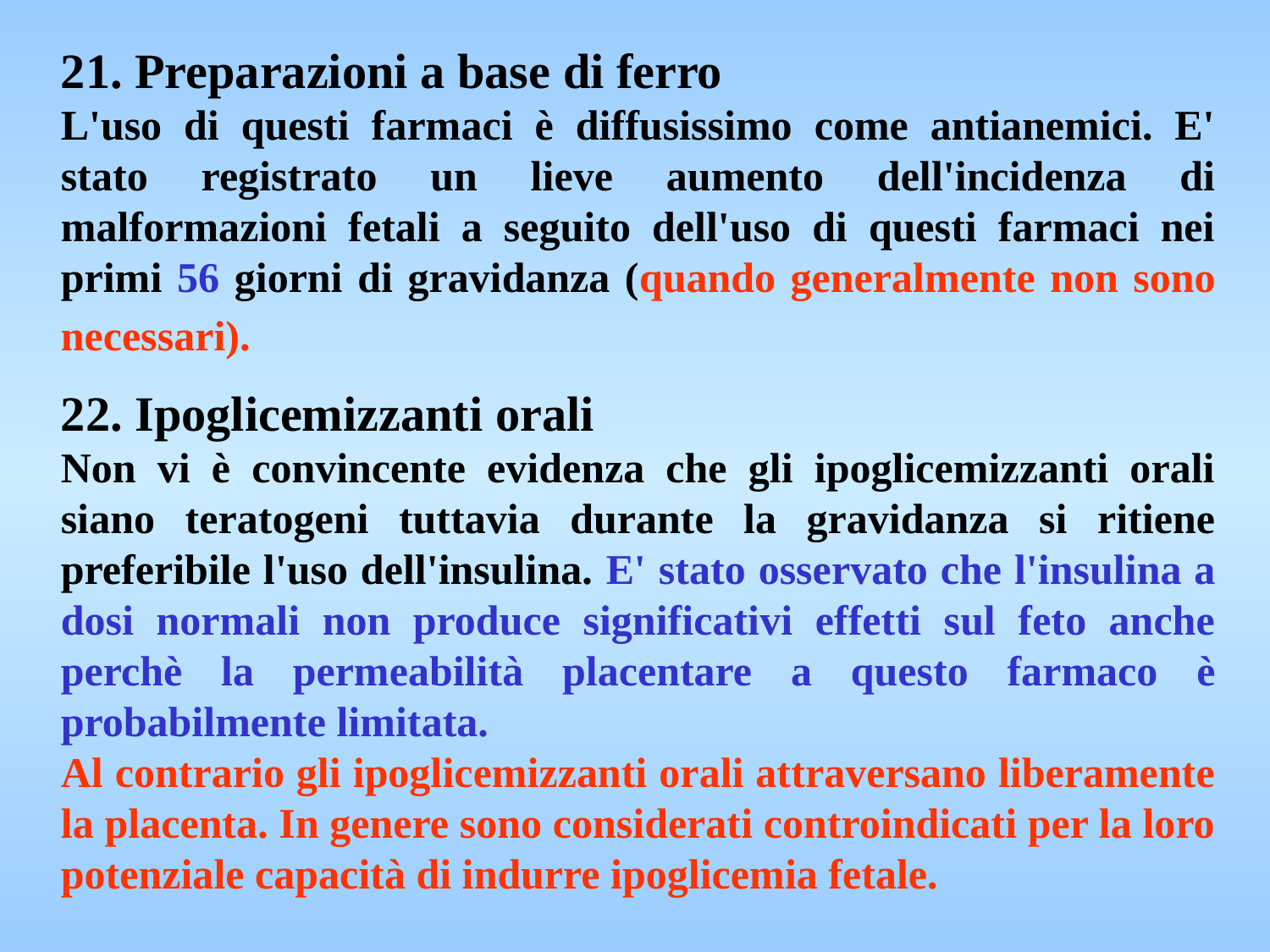

21. Preparazioni a base di ferro
L'uso di questi farmaci è diffusissimo come antianemici. E' stato registrato un lieve aumento dell'incidenza di malformazioni fetali a seguito dell'uso di questi farmaci nei primi 56 giorni di gravidanza (quando generalmente non sono necessari).

22. Ipoglicemizzanti orali
Non vi è convincente evidenza che gli ipoglicemizzanti orali siano teratogeni tuttavia durante la gravidanza si ritiene preferibile l'uso dell'insulina. E' stato osservato che l'insulina a dosi normali non produce significativi effetti sul feto anche perchè la permeabilità placentare a questo farmaco è probabilmente limitata.
Al contrario gli ipoglicemizzanti orali attraversano liberamente la placenta. In genere sono considerati controindicati per la loro potenziale capacità di indurre ipoglicemia fetale.